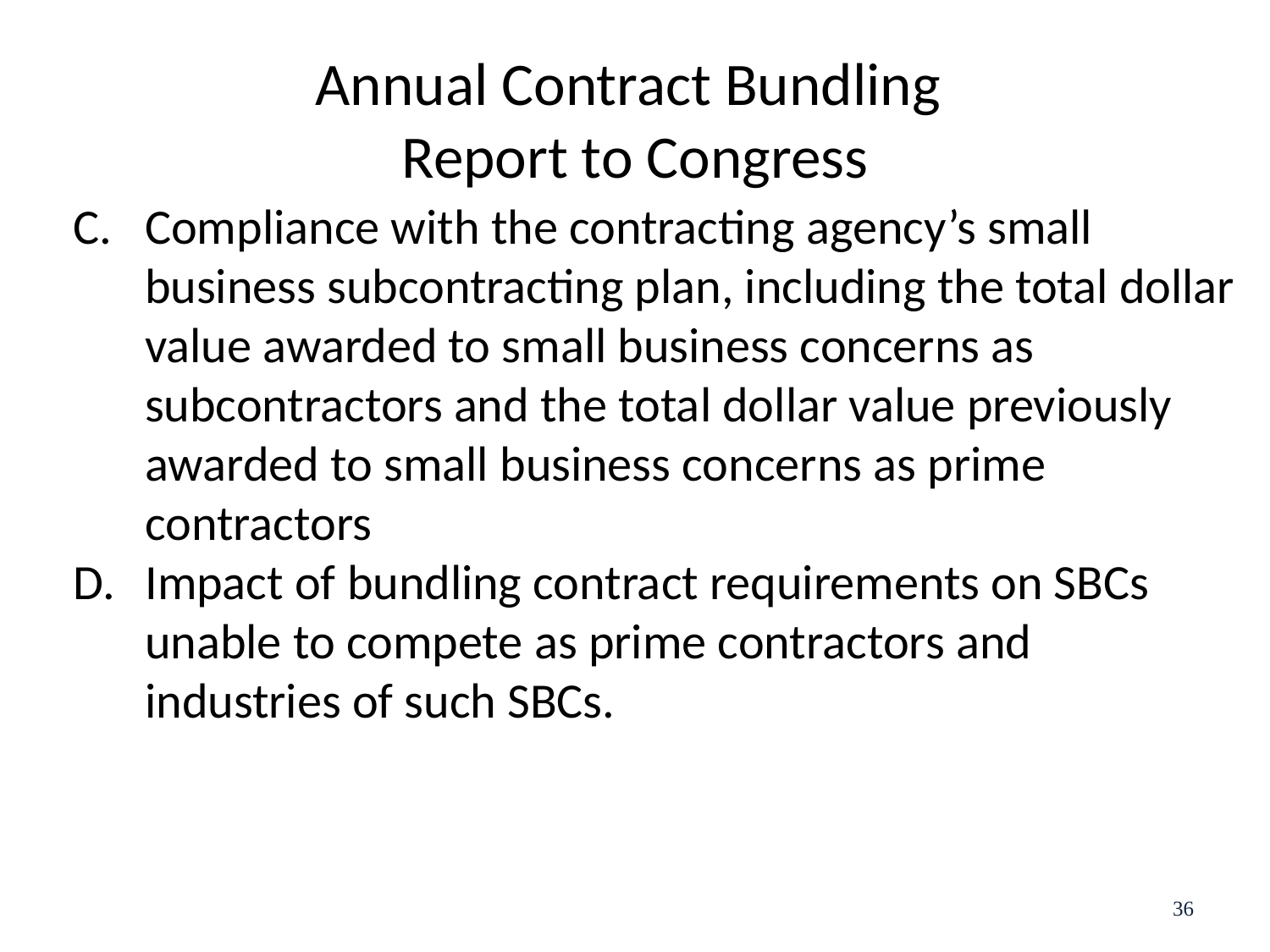

# Annual Contract Bundling Report to Congress
Compliance with the contracting agency’s small business subcontracting plan, including the total dollar value awarded to small business concerns as subcontractors and the total dollar value previously awarded to small business concerns as prime contractors
Impact of bundling contract requirements on SBCs unable to compete as prime contractors and industries of such SBCs.

36